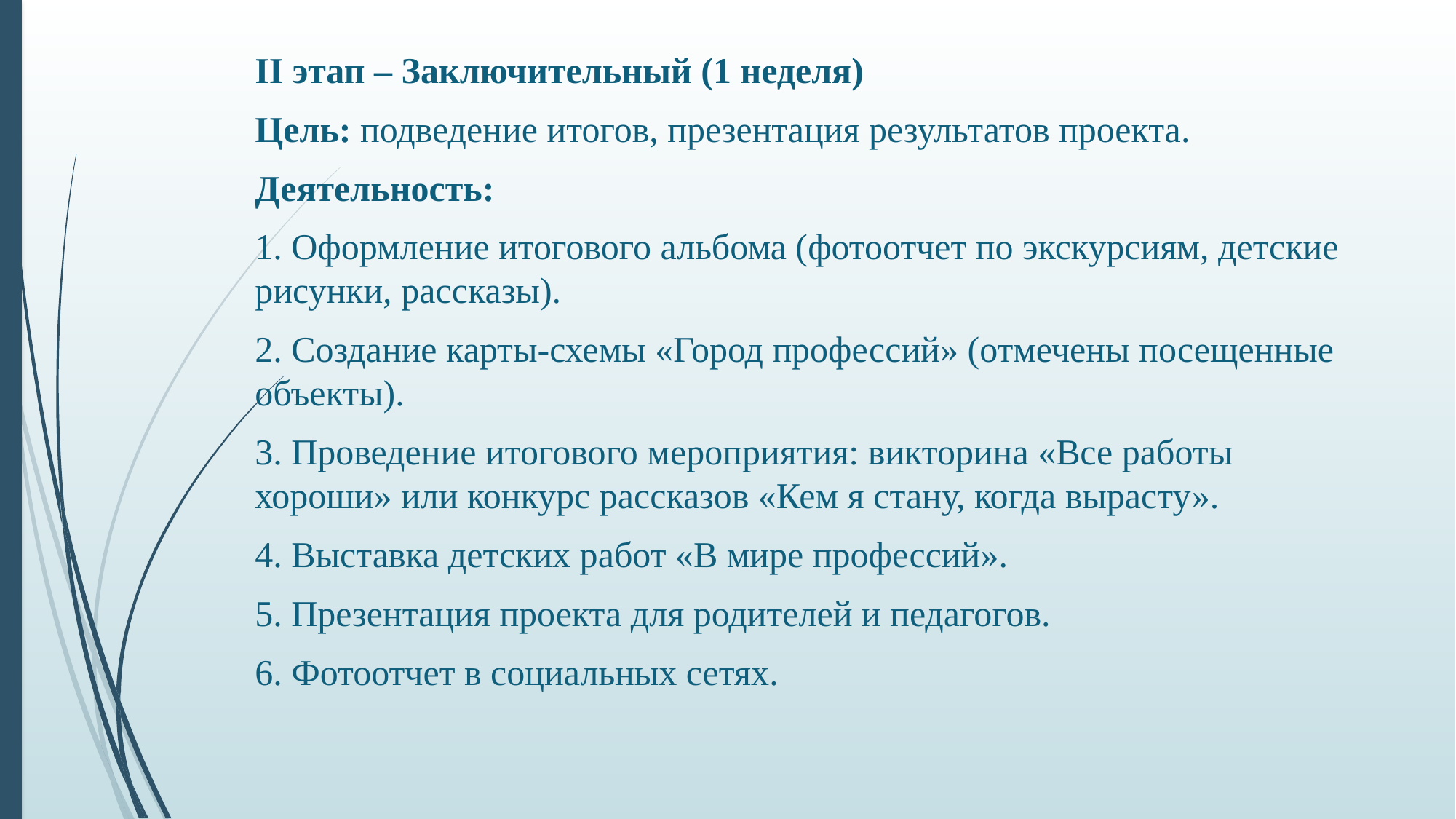

II этап – Заключительный (1 неделя)
Цель: подведение итогов, презентация результатов проекта.
Деятельность:
1. Оформление итогового альбома (фотоотчет по экскурсиям, детские рисунки, рассказы).
2. Создание карты-схемы «Город профессий» (отмечены посещенные объекты).
3. Проведение итогового мероприятия: викторина «Все работы хороши» или конкурс рассказов «Кем я стану, когда вырасту».
4. Выставка детских работ «В мире профессий».
5. Презентация проекта для родителей и педагогов.
6. Фотоотчет в социальных сетях.